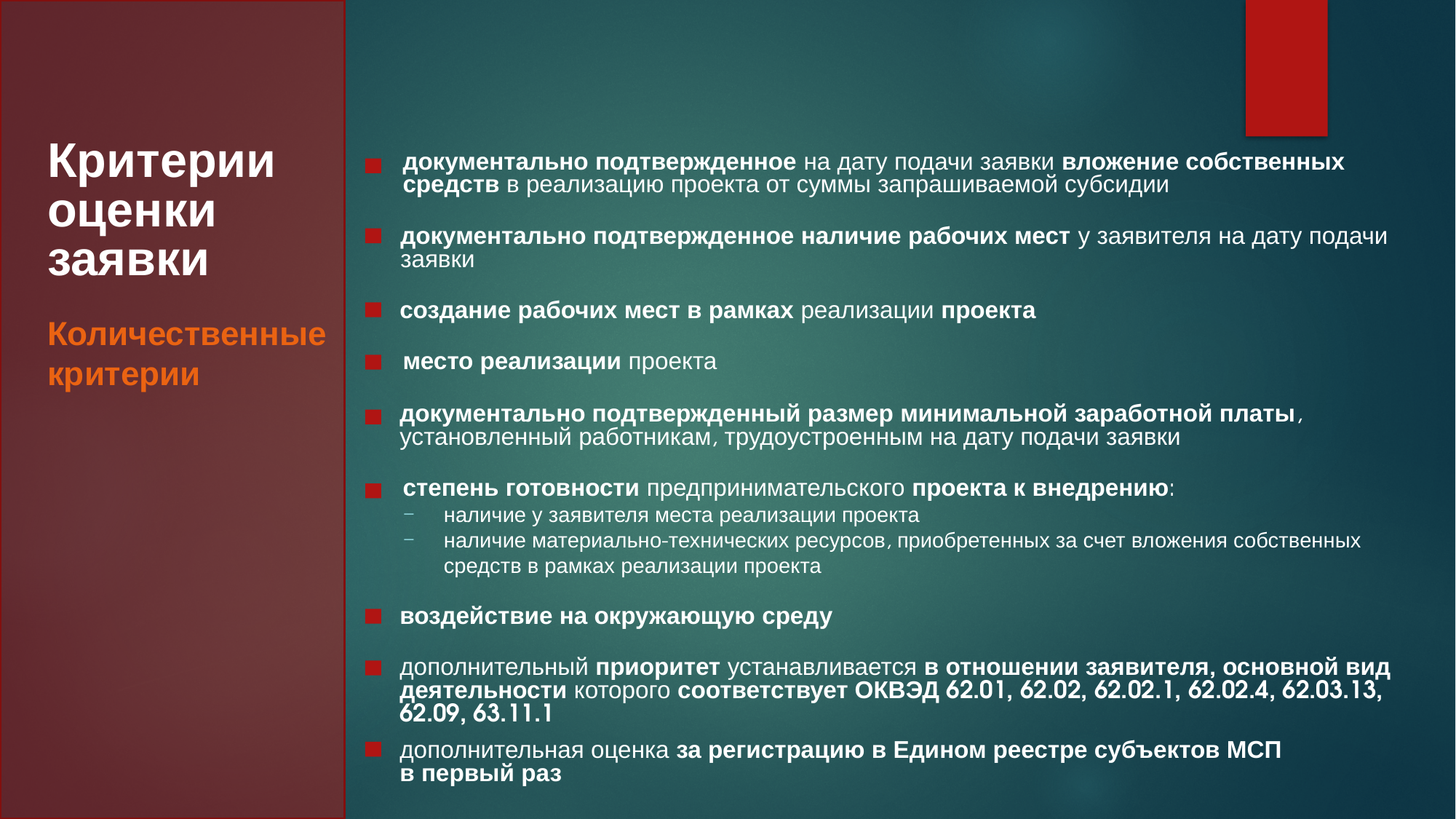

Критерии оценки заявки
документально подтвержденное на дату подачи заявки вложение собственных средств в реализацию проекта от суммы запрашиваемой субсидии

документально подтвержденное наличие рабочих мест у заявителя на дату подачи заявки

создание рабочих мест в рамках реализации проекта

Количественные критерии
место реализации проекта

документально подтвержденный размер минимальной заработной платы, установленный работникам, трудоустроенным на дату подачи заявки

степень готовности предпринимательского проекта к внедрению:
наличие у заявителя места реализации проекта
наличие материально-технических ресурсов, приобретенных за счет вложения собственных  средств в рамках реализации проекта

воздействие на окружающую среду

дополнительный приоритет устанавливается в отношении заявителя, основной вид деятельности которого соответствует ОКВЭД 62.01, 62.02, 62.02.1, 62.02.4, 62.03.13, 62.09, 63.11.1

дополнительная оценка за регистрацию в Едином реестре субъектов МСП
в первый раз